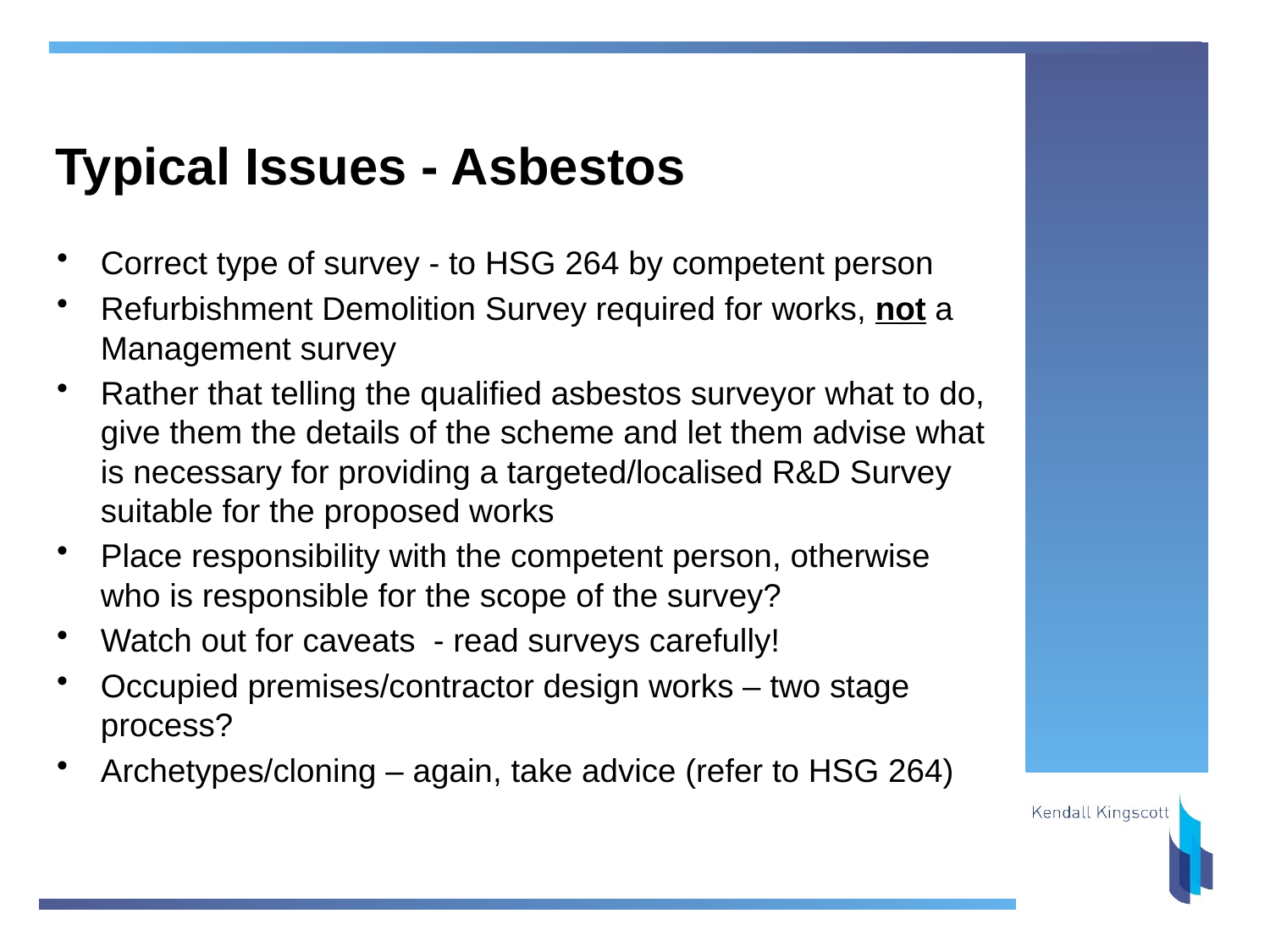

# Typical Issues - Asbestos
Correct type of survey - to HSG 264 by competent person
Refurbishment Demolition Survey required for works, not a Management survey
Rather that telling the qualified asbestos surveyor what to do, give them the details of the scheme and let them advise what is necessary for providing a targeted/localised R&D Survey suitable for the proposed works
Place responsibility with the competent person, otherwise who is responsible for the scope of the survey?
Watch out for caveats  - read surveys carefully!
Occupied premises/contractor design works – two stage process?
Archetypes/cloning – again, take advice (refer to HSG 264)